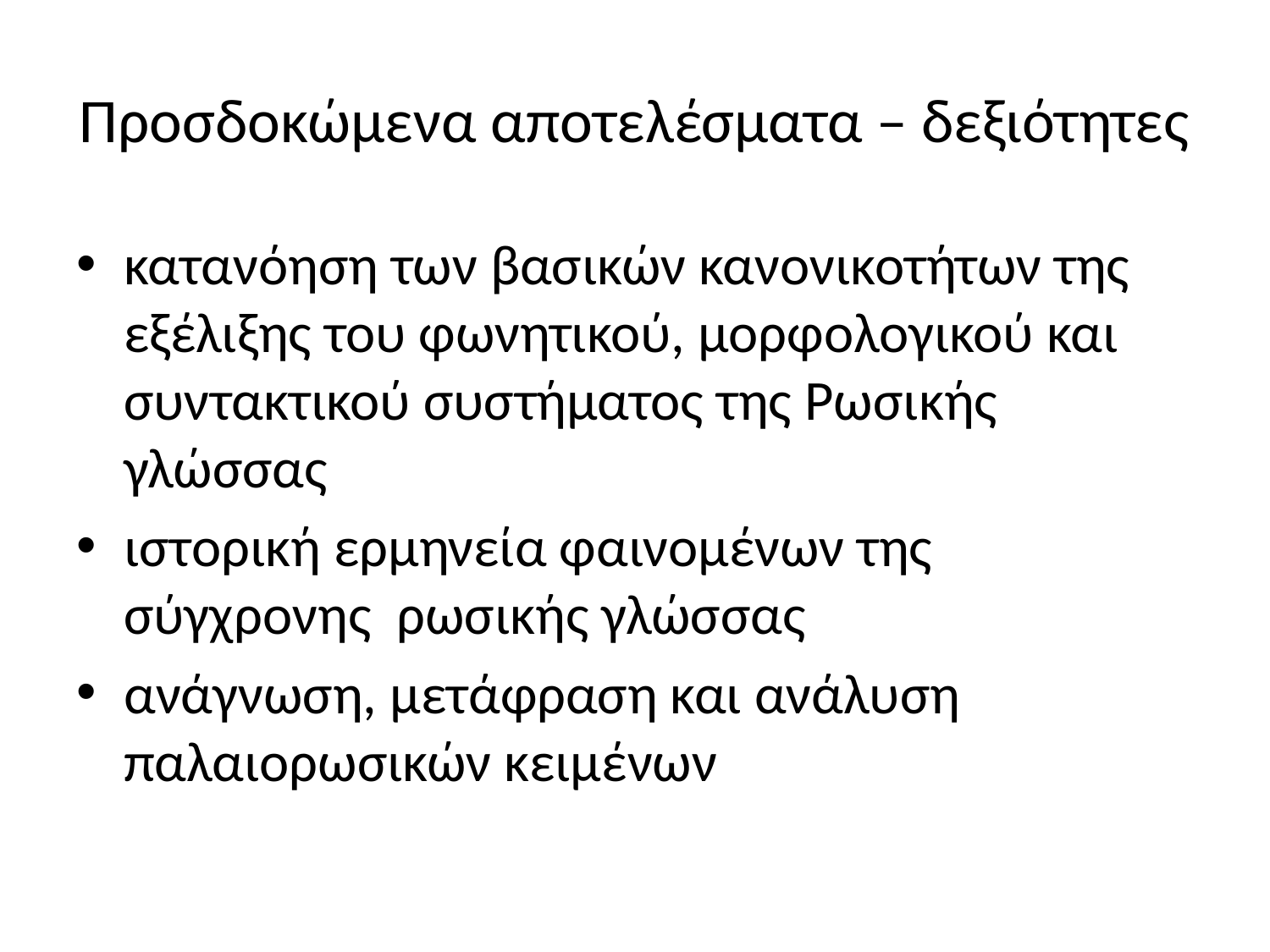

# Προσδοκώμενα αποτελέσματα – δεξιότητες
κατανόηση των βασικών κανονικοτήτων της εξέλιξης του φωνητικού, μορφολογικού και συντακτικού συστήματος της Ρωσικής γλώσσας
ιστορική ερμηνεία φαινομένων της σύγχρονης  ρωσικής γλώσσας
ανάγνωση, μετάφραση και ανάλυση παλαιορωσικών κειμένων